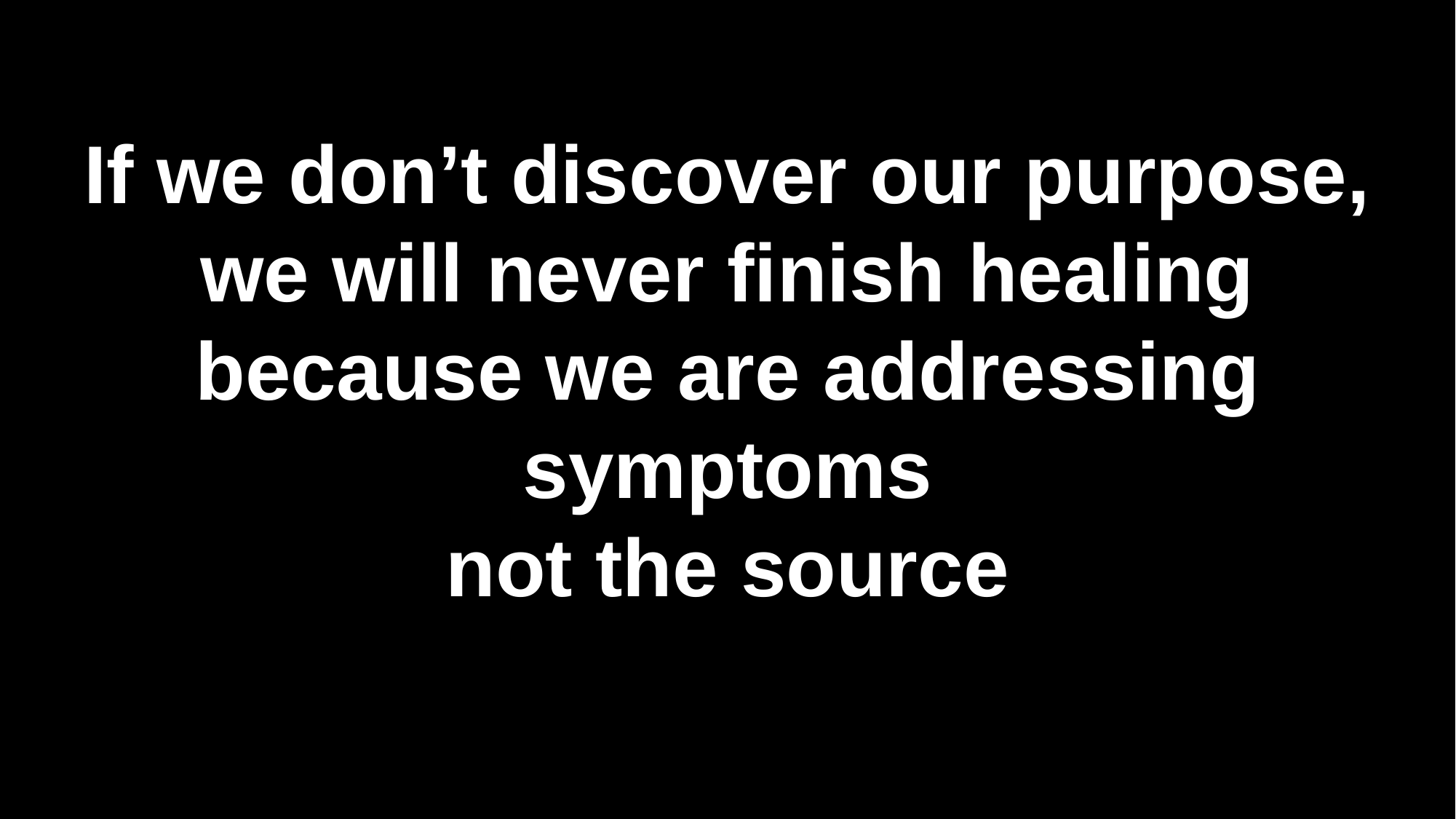

If we don’t discover our purpose, we will never finish healing because we are addressing symptoms
not the source